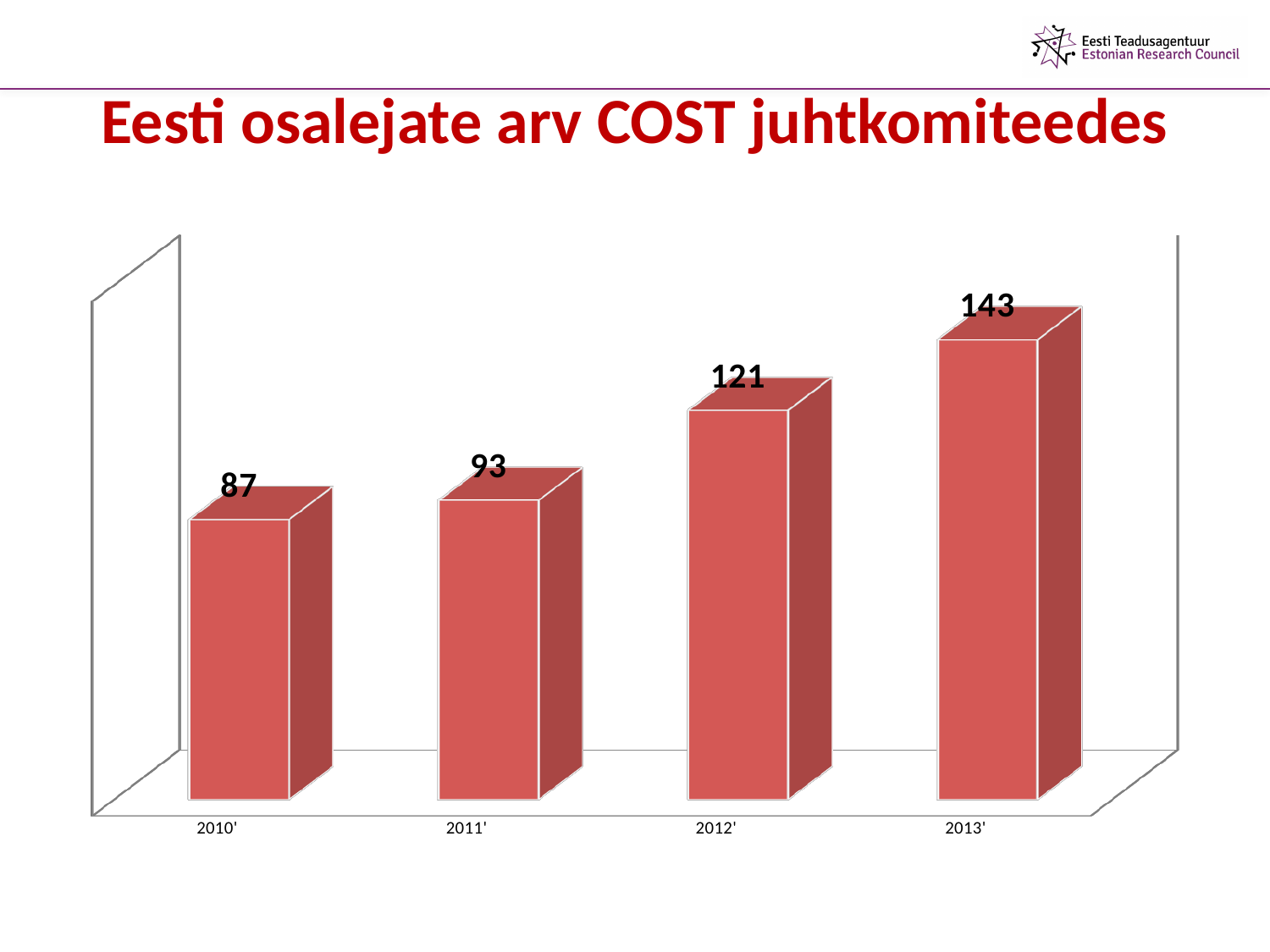

# Eesti osalejate arv COST juhtkomiteedes

[unsupported chart]